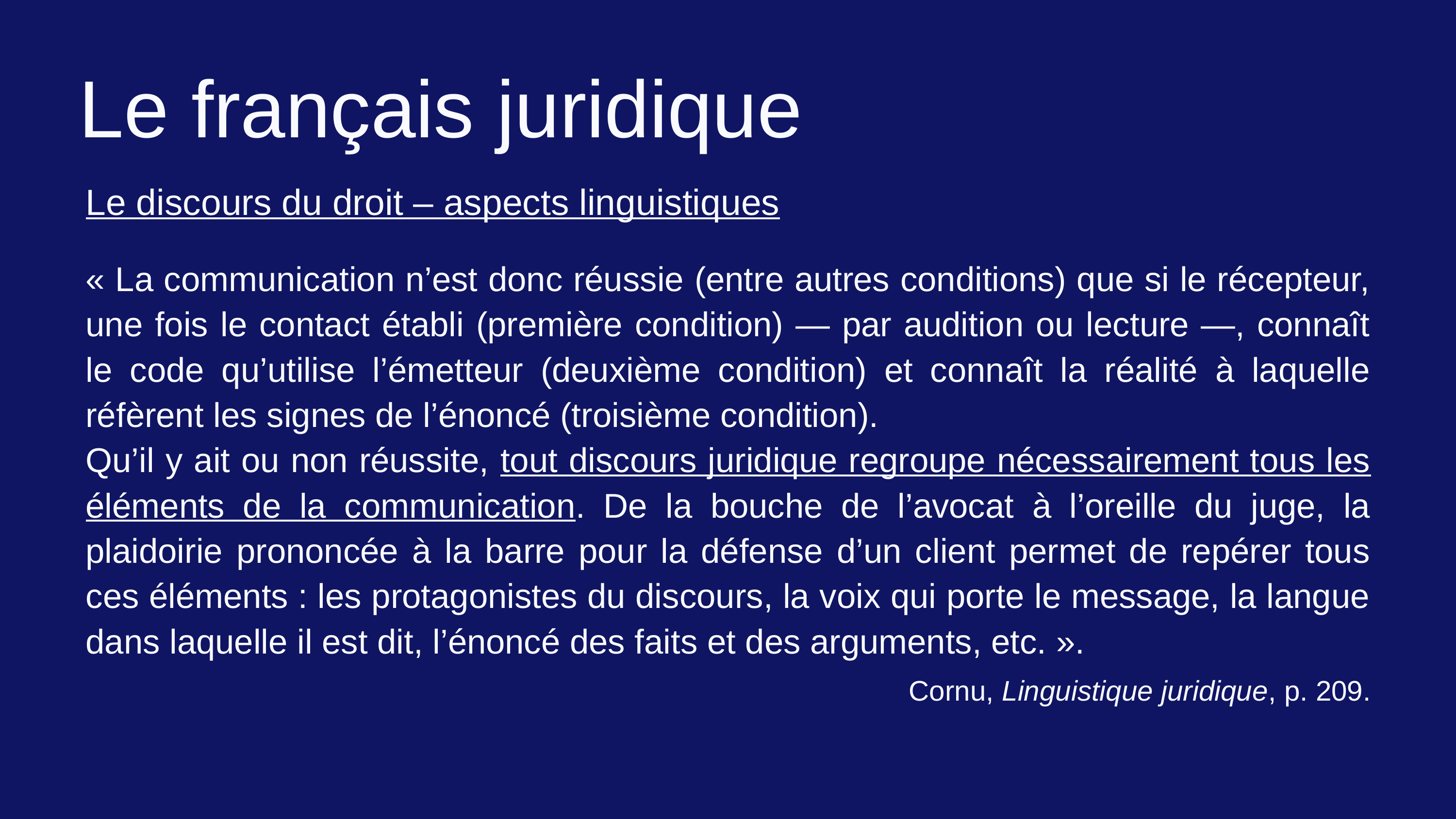

Le français juridique
Le discours du droit – aspects linguistiques
« La communication n’est donc réussie (entre autres conditions) que si le récepteur, une fois le contact établi (première condition) — par audition ou lecture —, connaît le code qu’utilise l’émetteur (deuxième condition) et connaît la réalité à laquelle réfèrent les signes de l’énoncé (troisième condition).
Qu’il y ait ou non réussite, tout discours juridique regroupe nécessairement tous les éléments de la communication. De la bouche de l’avocat à l’oreille du juge, la plaidoirie prononcée à la barre pour la défense d’un client permet de repérer tous ces éléments : les protagonistes du discours, la voix qui porte le message, la langue dans laquelle il est dit, l’énoncé des faits et des arguments, etc. ».
Cornu, Linguistique juridique, p. 209.